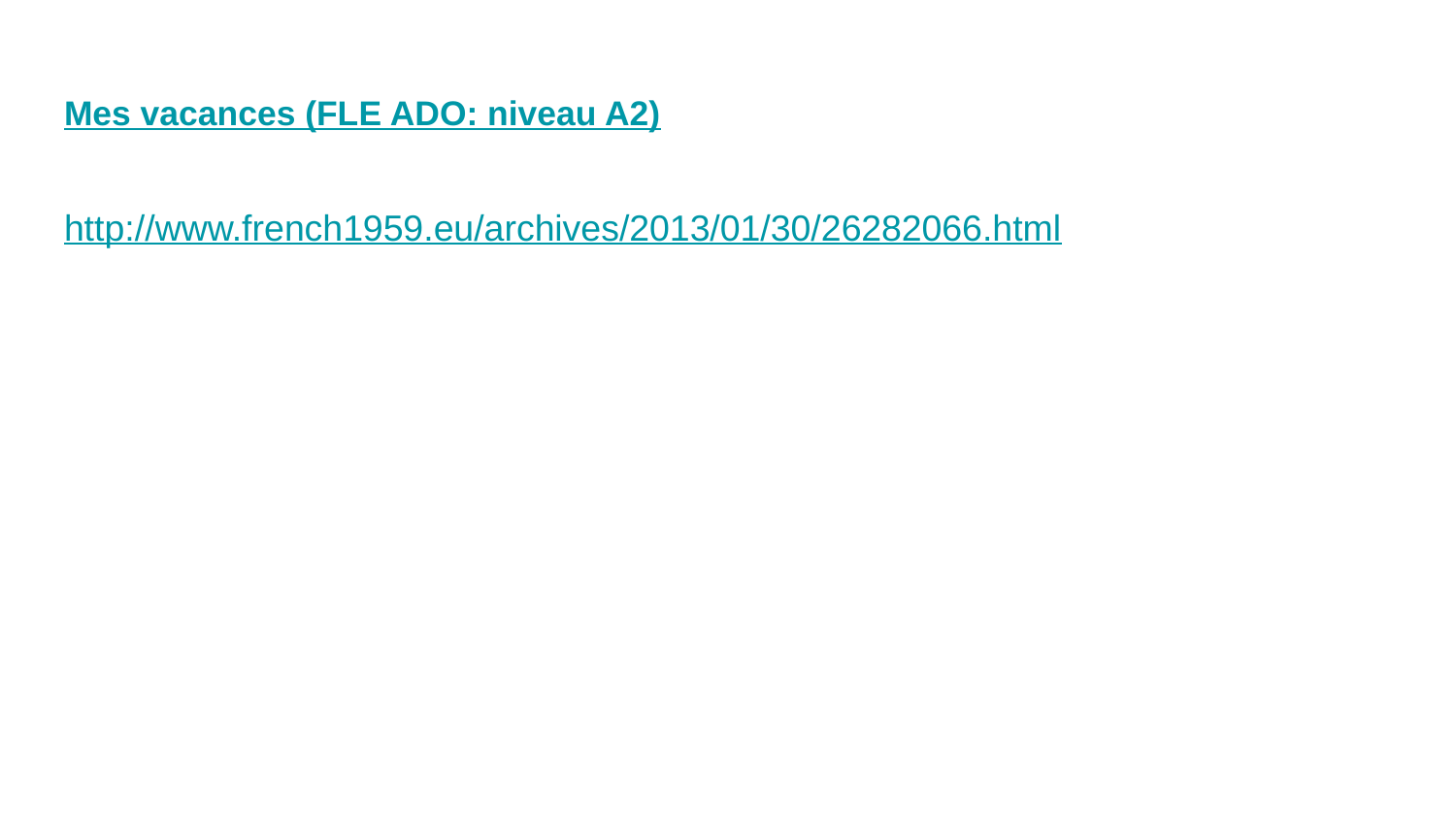

# Mes vacances (FLE ADO: niveau A2)

http://www.french1959.eu/archives/2013/01/30/26282066.html